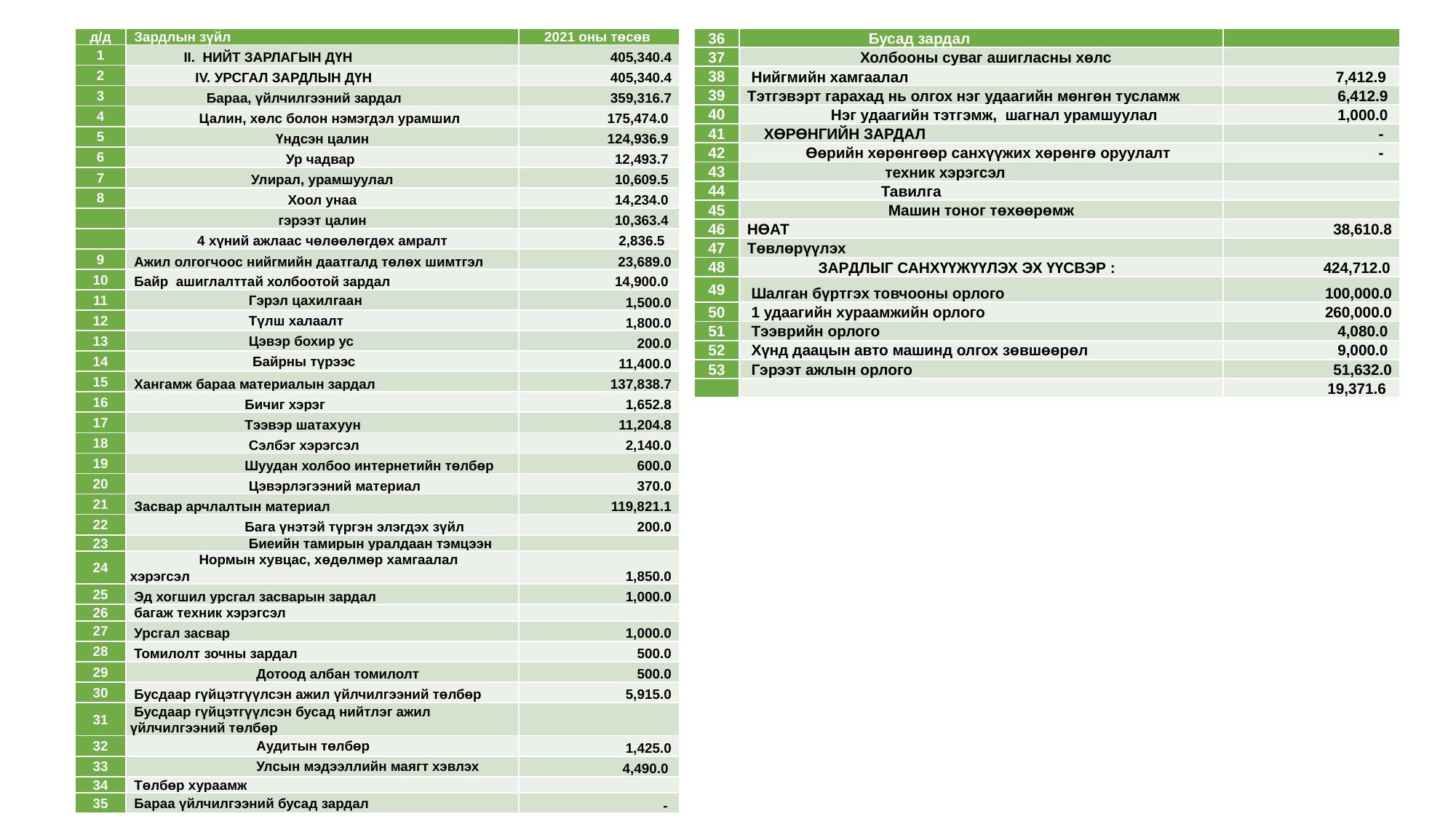

| д/д | Зардлын зүйл | 2021 оны төсөв |
| --- | --- | --- |
| 1 | II. НИЙТ ЗАРЛАГЫН ДҮН | 405,340.4 |
| 2 | IV. УРСГАЛ ЗАРДЛЫН ДҮН | 405,340.4 |
| 3 | Бараа, үйлчилгээний зардал | 359,316.7 |
| 4 | Цалин, хөлс болон нэмэгдэл урамшил | 175,474.0 |
| 5 | Үндсэн цалин | 124,936.9 |
| 6 | Ур чадвар | 12,493.7 |
| 7 | Улирал, урамшуулал | 10,609.5 |
| 8 | Хоол унаа | 14,234.0 |
|  | гэрээт цалин | 10,363.4 |
|  | 4 хүний ажлаас чөлөөлөгдөх амралт | 2,836.5 |
| 9 | Ажил олгогчоос нийгмийн даатгалд төлөх шимтгэл | 23,689.0 |
| 10 | Байр ашиглалттай холбоотой зардал | 14,900.0 |
| 11 | Гэрэл цахилгаан | 1,500.0 |
| 12 | Түлш халаалт | 1,800.0 |
| 13 | Цэвэр бохир ус | 200.0 |
| 14 | Байрны түрээс | 11,400.0 |
| 15 | Хангамж бараа материалын зардал | 137,838.7 |
| 16 | Бичиг хэрэг | 1,652.8 |
| 17 | Тээвэр шатахуун | 11,204.8 |
| 18 | Сэлбэг хэрэгсэл | 2,140.0 |
| 19 | Шуудан холбоо интернетийн төлбөр | 600.0 |
| 20 | Цэвэрлэгээний материал | 370.0 |
| 21 | Засвар арчлалтын материал | 119,821.1 |
| 22 | Бага үнэтэй түргэн элэгдэх зүйл | 200.0 |
| 23 | Биеийн тамирын уралдаан тэмцээн |  |
| 24 | Нормын хувцас, хөдөлмөр хамгаалал хэрэгсэл | 1,850.0 |
| 25 | Эд хогшил урсгал засварын зардал | 1,000.0 |
| 26 | багаж техник хэрэгсэл |  |
| 27 | Урсгал засвар | 1,000.0 |
| 28 | Томилолт зочны зардал | 500.0 |
| 29 | Дотоод албан томилолт | 500.0 |
| 30 | Бусдаар гүйцэтгүүлсэн ажил үйлчилгээний төлбөр | 5,915.0 |
| 31 | Бусдаар гүйцэтгүүлсэн бусад нийтлэг ажил үйлчилгээний төлбөр |  |
| 32 | Аудитын төлбөр | 1,425.0 |
| 33 | Улсын мэдээллийн маягт хэвлэх | 4,490.0 |
| 34 | Төлбөр хураамж |  |
| 35 | Бараа үйлчилгээний бусад зардал | - |
| 36 | Бусад зардал |  |
| --- | --- | --- |
| 37 | Холбооны суваг ашигласны хөлс |  |
| 38 | Нийгмийн хамгаалал | 7,412.9 |
| 39 | Тэтгэвэрт гарахад нь олгох нэг удаагийн мөнгөн тусламж | 6,412.9 |
| 40 | Нэг удаагийн тэтгэмж, шагнал урамшуулал | 1,000.0 |
| 41 | ХӨРӨНГИЙН ЗАРДАЛ | - |
| 42 | Өөрийн хөрөнгөөр санхүүжих хөрөнгө оруулалт | - |
| 43 | техник хэрэгсэл |  |
| 44 | Тавилга |  |
| 45 | Машин тоног төхөөрөмж |  |
| 46 | НӨАТ | 38,610.8 |
| 47 | Төвлөрүүлэх |  |
| 48 | ЗАPДЛЫГ САНХҮҮЖҮҮЛЭХ ЭХ ҮҮСВЭР : | 424,712.0 |
| 49 | Шалган бүртгэх товчооны орлого | 100,000.0 |
| 50 | 1 удаагийн хураамжийн орлого | 260,000.0 |
| 51 | Тээврийн орлого | 4,080.0 |
| 52 | Хүнд даацын авто машинд олгох зөвшөөрөл | 9,000.0 |
| 53 | Гэрээт ажлын орлого | 51,632.0 |
|  |  | 19,371.6 |